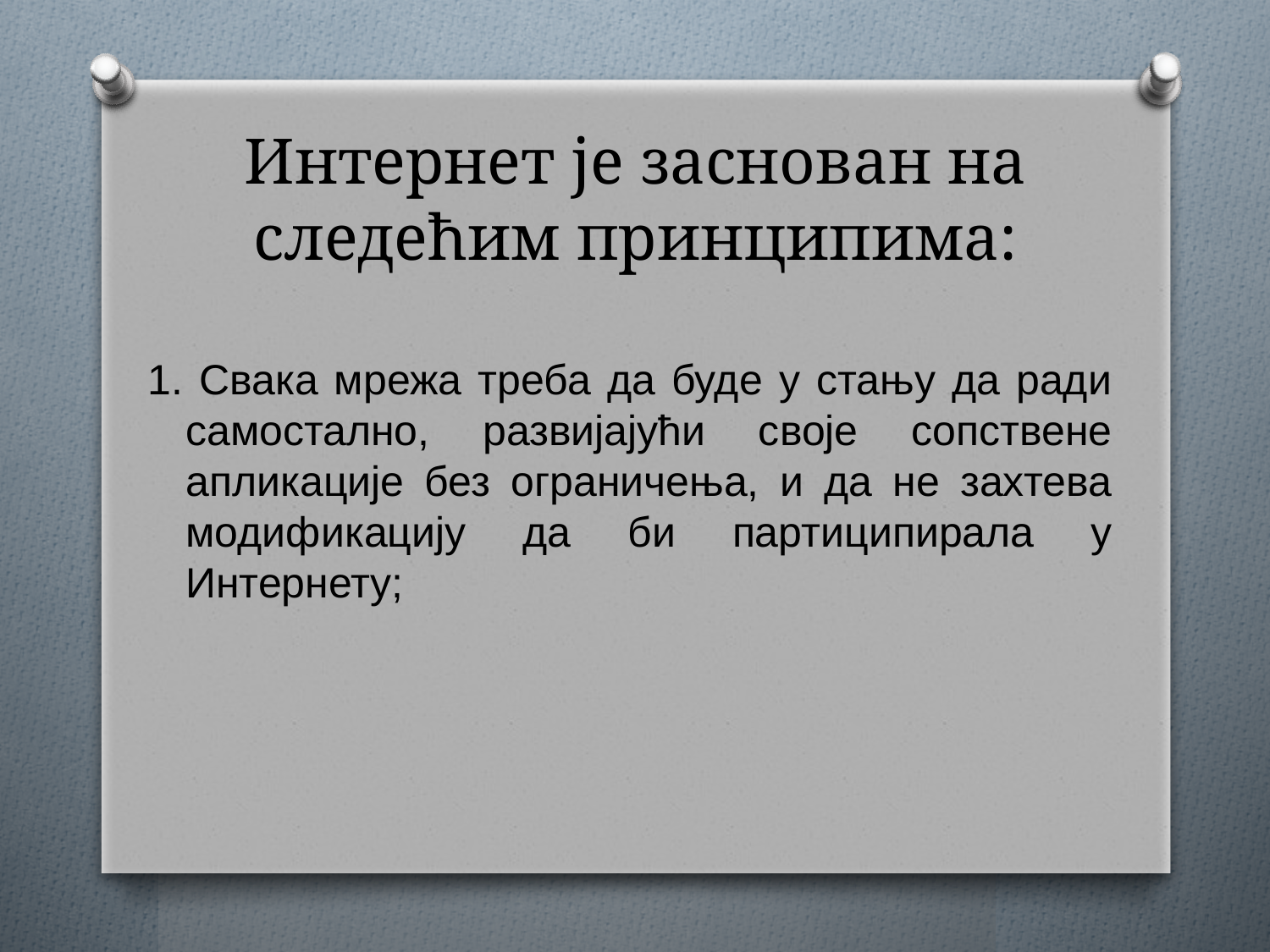

# Интернет је заснован на следећим принципима:
1. Свака мрежа треба да буде у стању да ради самостално, развијајући своје сопствене апликације без ограничења, и да не захтева модификацију да би партиципирала у Интернету;